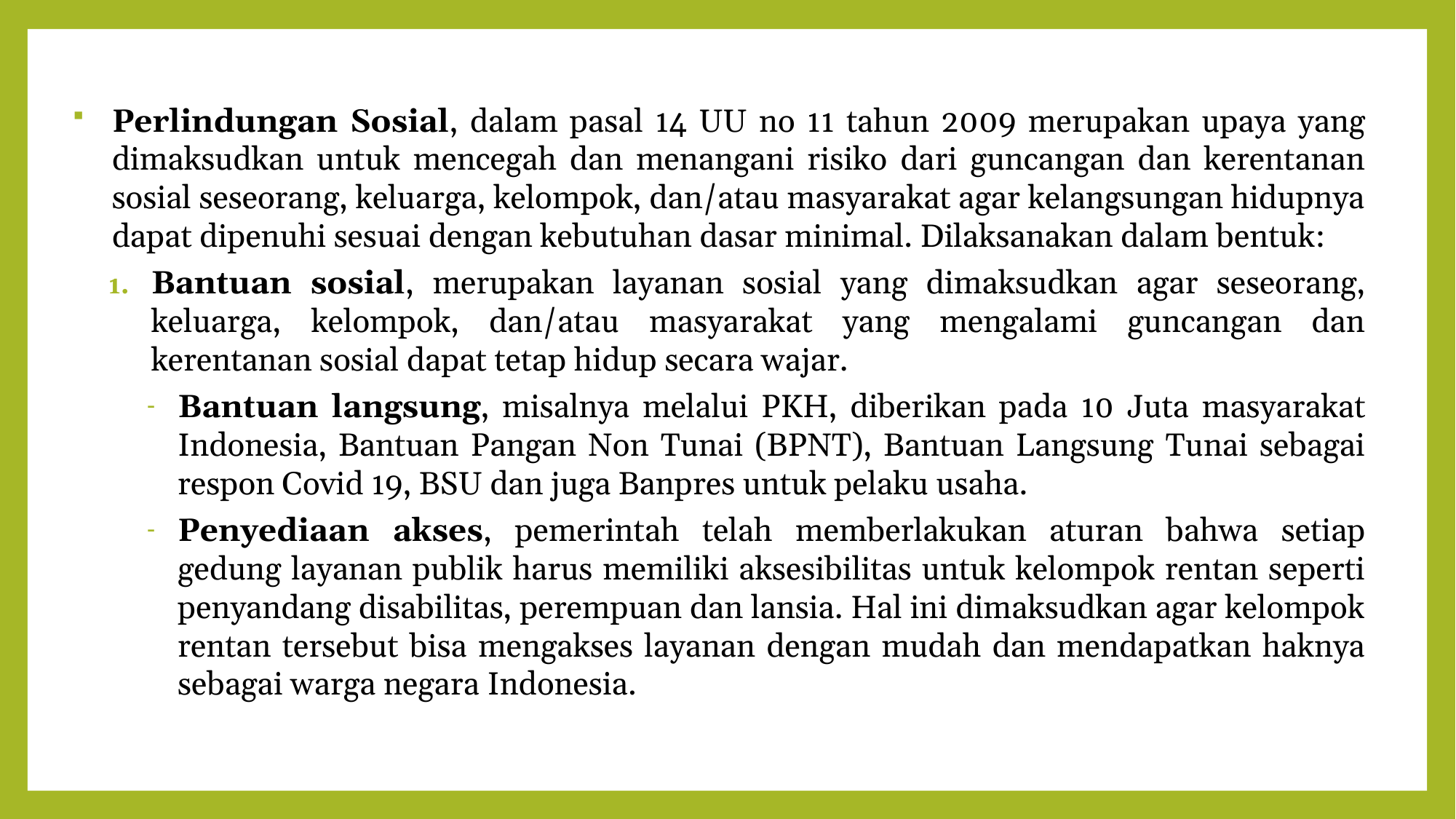

Perlindungan Sosial, dalam pasal 14 UU no 11 tahun 2009 merupakan upaya yang dimaksudkan untuk mencegah dan menangani risiko dari guncangan dan kerentanan sosial seseorang, keluarga, kelompok, dan/atau masyarakat agar kelangsungan hidupnya dapat dipenuhi sesuai dengan kebutuhan dasar minimal. Dilaksanakan dalam bentuk:
Bantuan sosial, merupakan layanan sosial yang dimaksudkan agar seseorang, keluarga, kelompok, dan/atau masyarakat yang mengalami guncangan dan kerentanan sosial dapat tetap hidup secara wajar.
Bantuan langsung, misalnya melalui PKH, diberikan pada 10 Juta masyarakat Indonesia, Bantuan Pangan Non Tunai (BPNT), Bantuan Langsung Tunai sebagai respon Covid 19, BSU dan juga Banpres untuk pelaku usaha.
Penyediaan akses, pemerintah telah memberlakukan aturan bahwa setiap gedung layanan publik harus memiliki aksesibilitas untuk kelompok rentan seperti penyandang disabilitas, perempuan dan lansia. Hal ini dimaksudkan agar kelompok rentan tersebut bisa mengakses layanan dengan mudah dan mendapatkan haknya sebagai warga negara Indonesia.